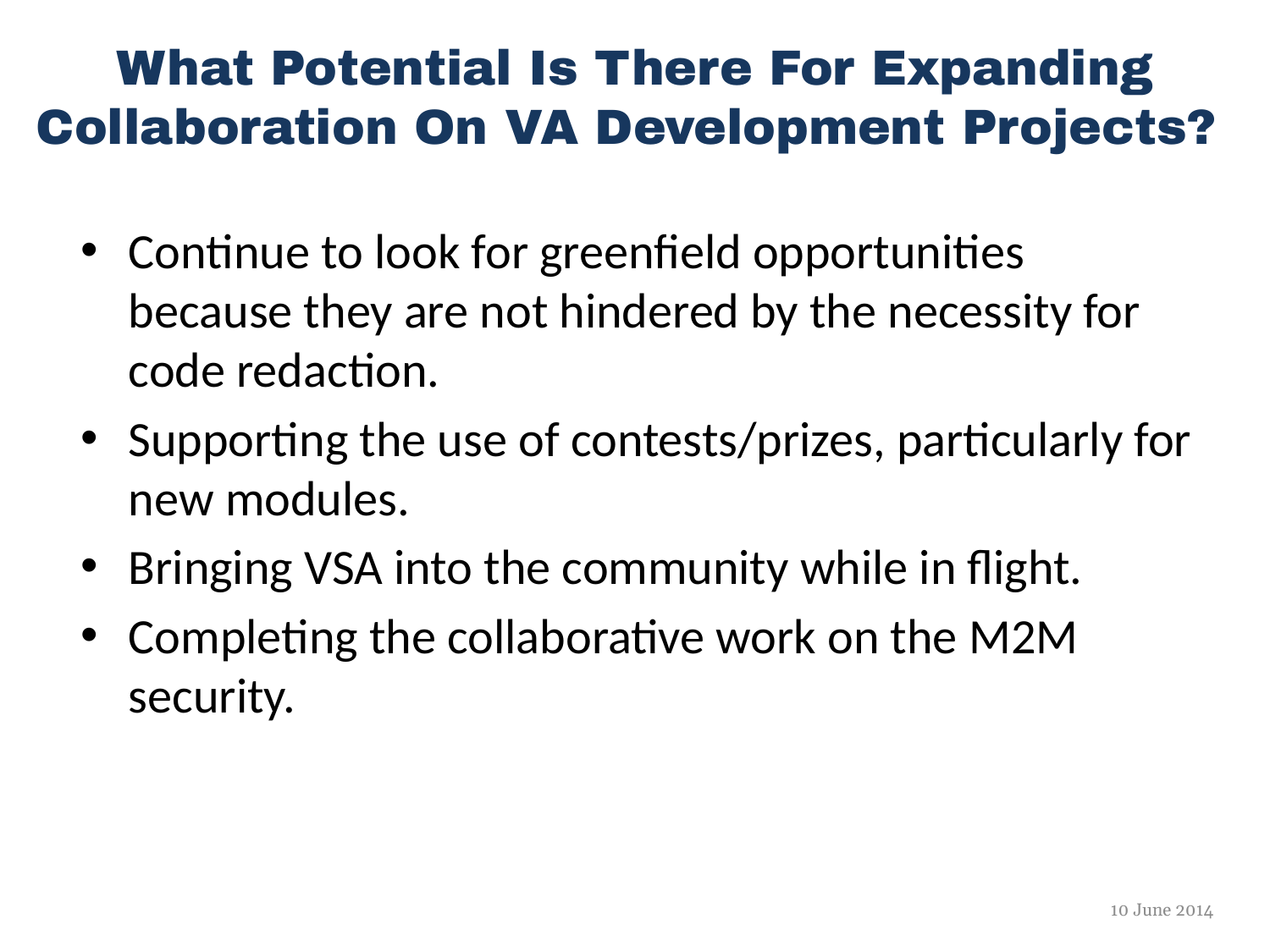

# What Potential Is There For Expanding Collaboration On VA Development Projects?
Continue to look for greenfield opportunities because they are not hindered by the necessity for code redaction.
Supporting the use of contests/prizes, particularly for new modules.
Bringing VSA into the community while in flight.
Completing the collaborative work on the M2M security.

10 June 2014